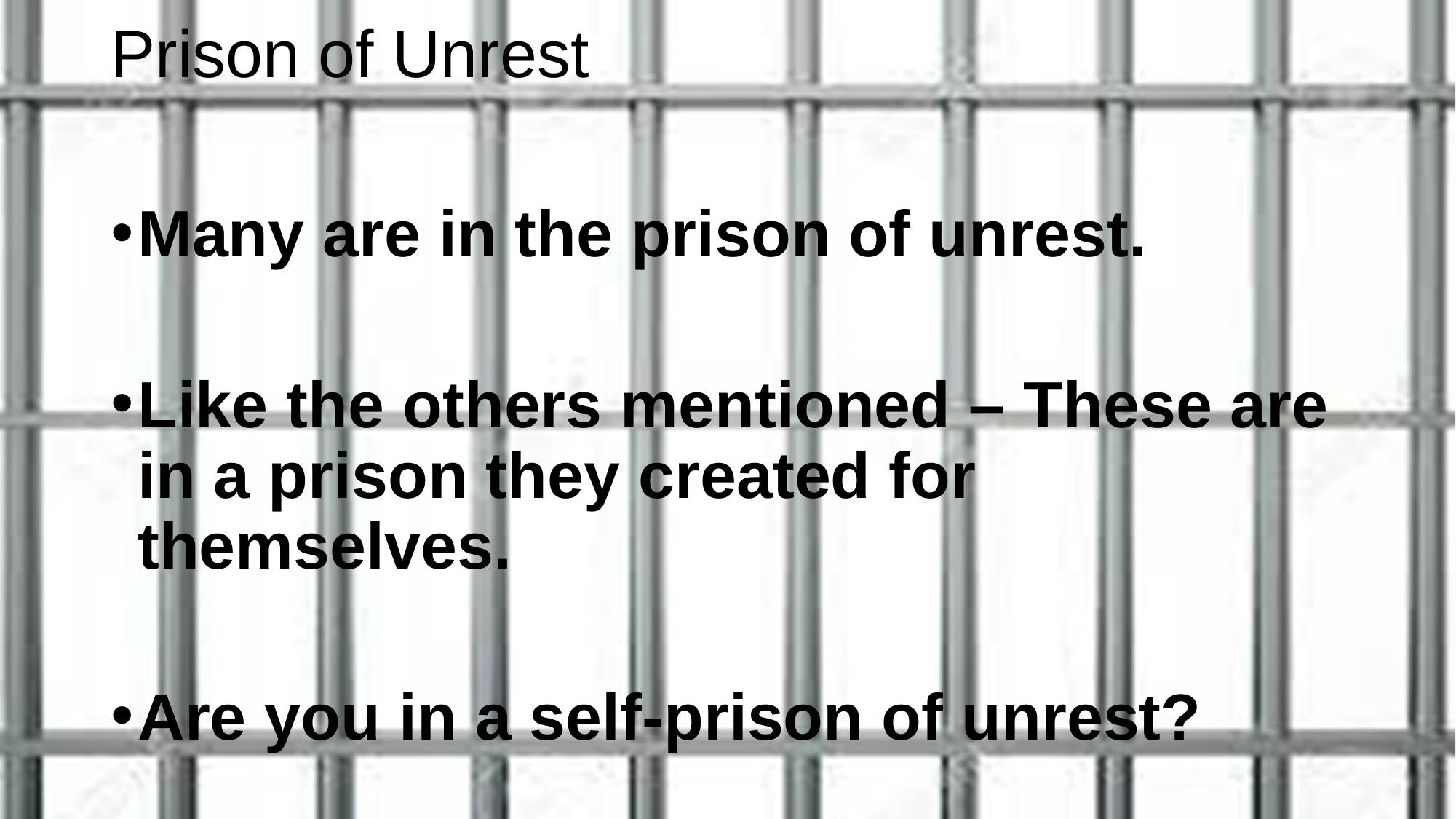

# Prison of Unrest
Many are in the prison of unrest.

Like the others mentioned – These are in a prison they created for themselves.

Are you in a self-prison of unrest?